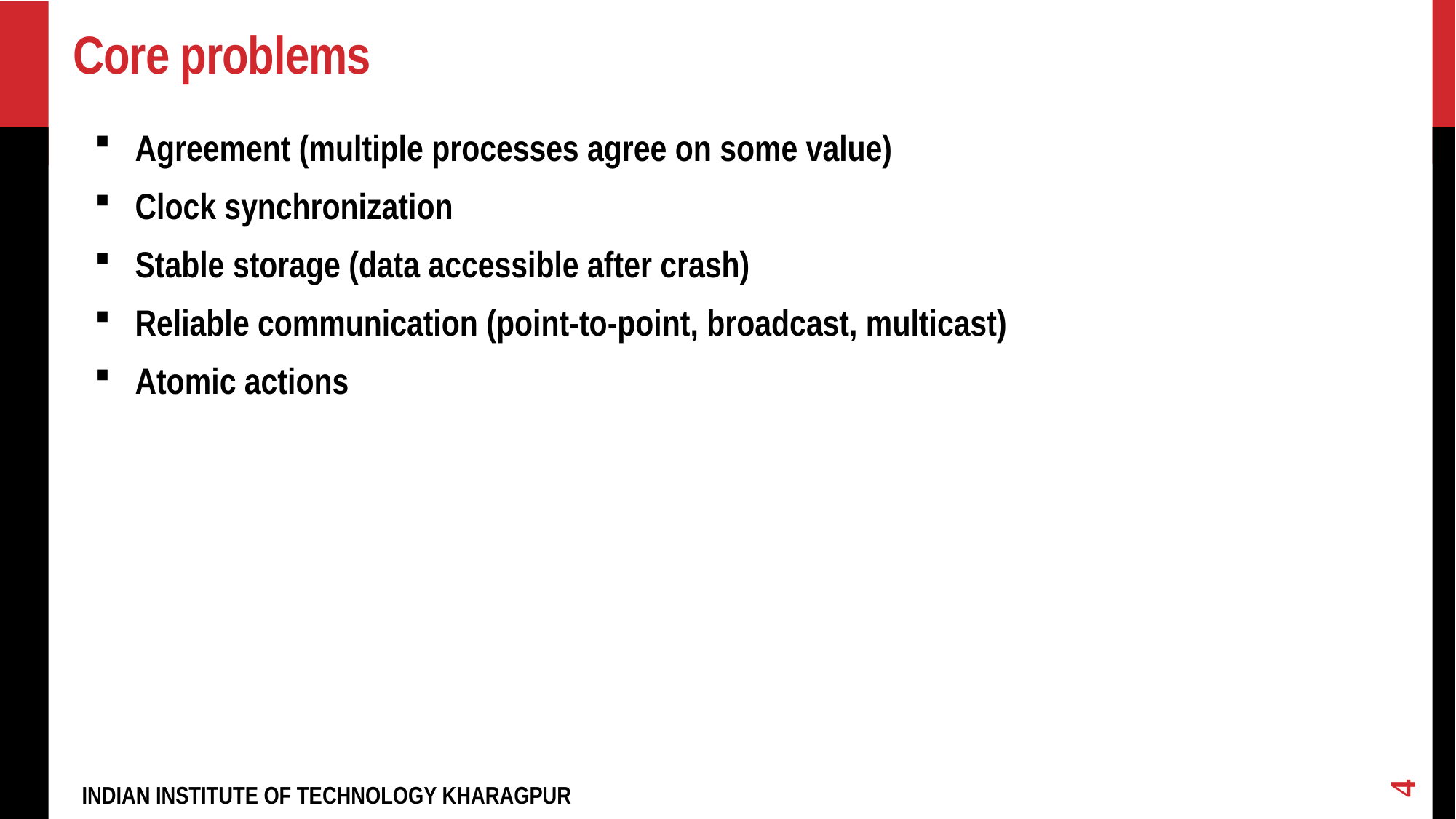

# Core problems
Agreement (multiple processes agree on some value)
Clock synchronization
Stable storage (data accessible after crash)
Reliable communication (point-to-point, broadcast, multicast)
Atomic actions

4
INDIAN INSTITUTE OF TECHNOLOGY KHARAGPUR